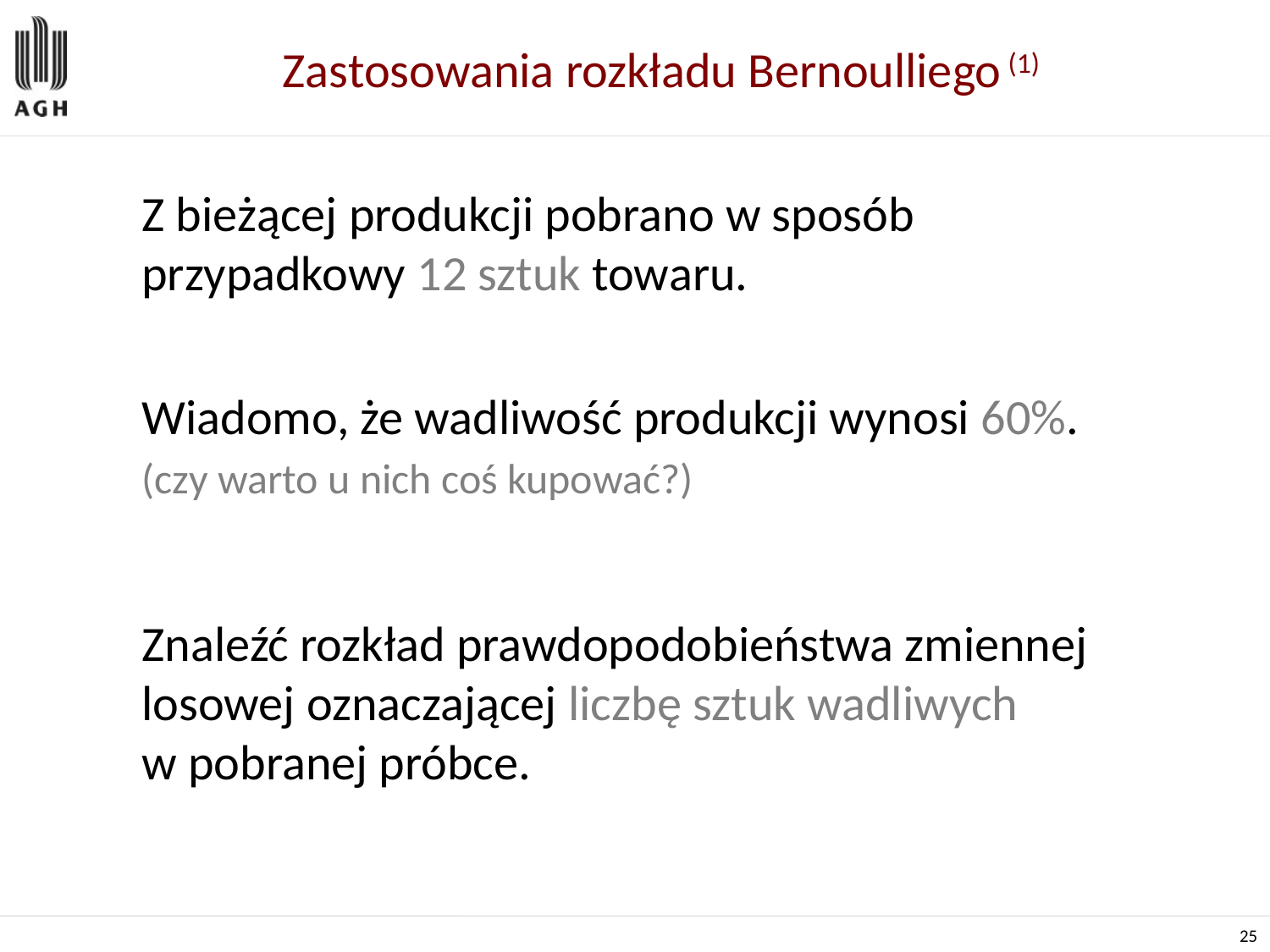

# Zastosowania rozkładu Bernoulliego (1)
	Z bieżącej produkcji pobrano w sposób przypadkowy 12 sztuk towaru.
Wiadomo, że wadliwość produkcji wynosi 60%.
	(czy warto u nich coś kupować?)

	Znaleźć rozkład prawdopodobieństwa zmiennej losowej oznaczającej liczbę sztuk wadliwych
w pobranej próbce.